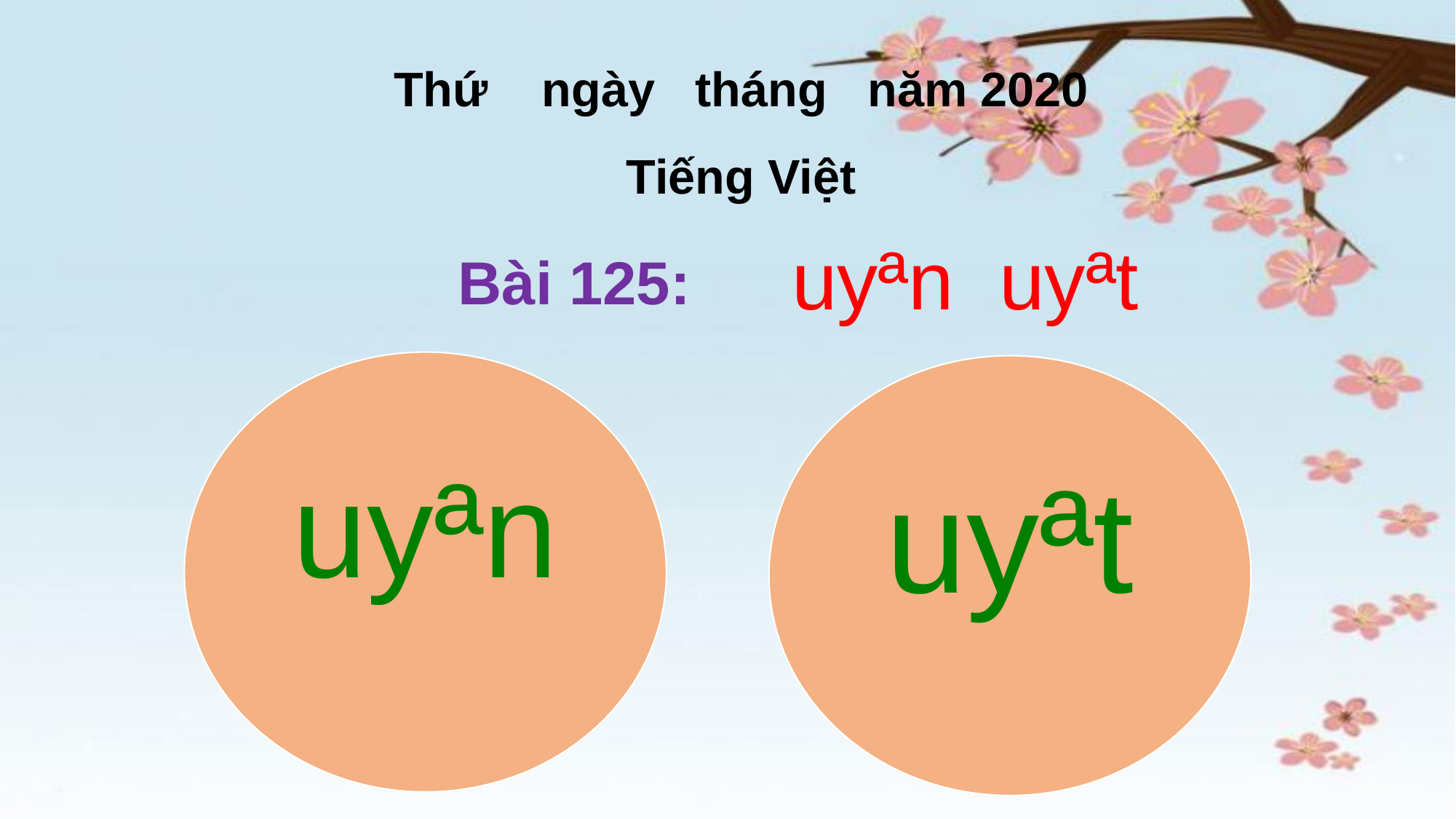

Thứ    ngày   tháng   năm 2020
Tiếng Việt
uyªn  uyªt
Bài 125:

uyªn

uyªt